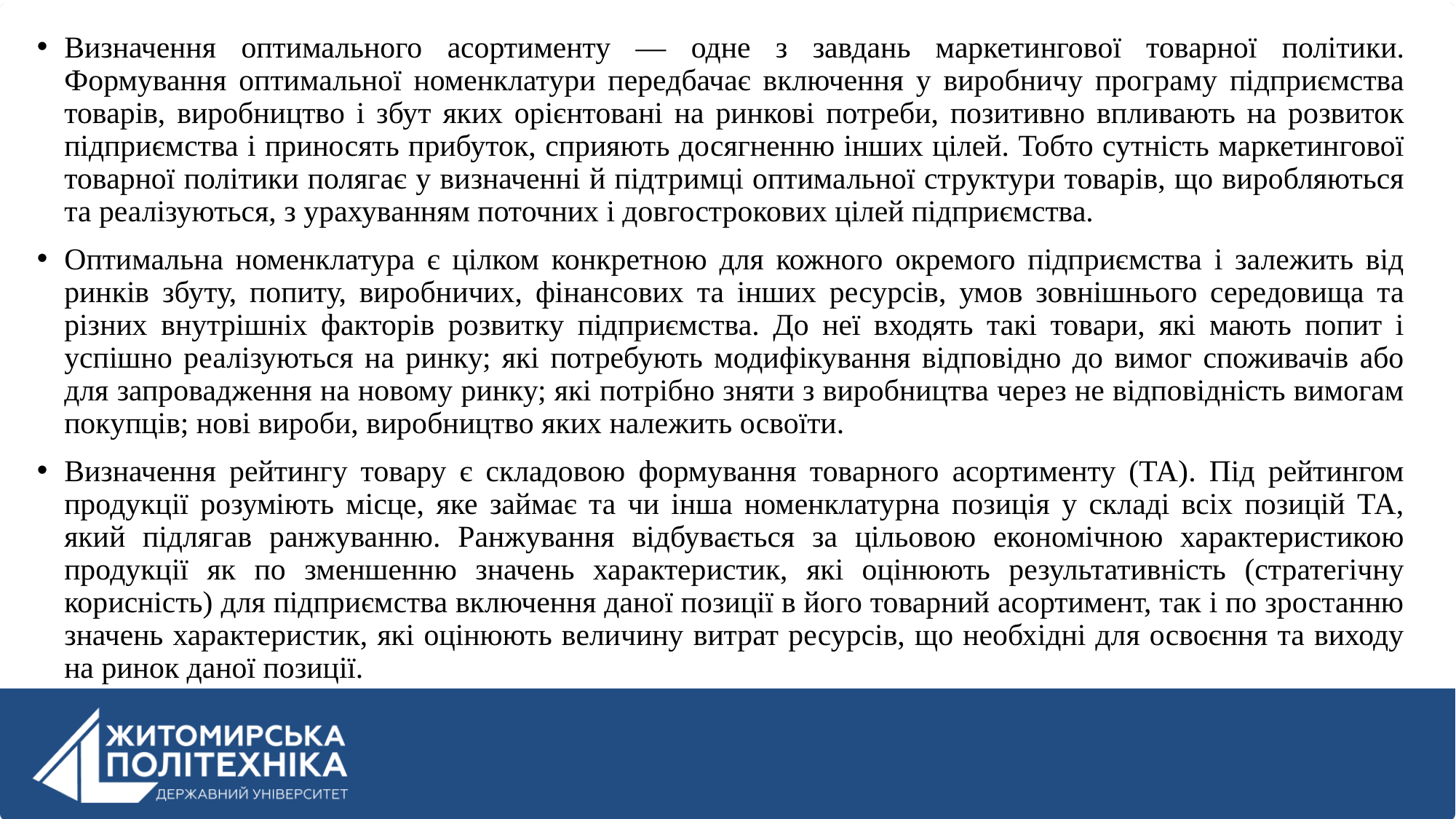

Визначення оптимального асортименту — одне з завдань маркетингової товарної політики. Формування оптимальної номенклатури передбачає включення у виробничу програму підприємства товарів, виробництво і збут яких орієнтовані на ринкові потреби, позитивно впливають на розвиток підприємства і приносять прибуток, сприяють досягненню інших цілей. Тобто сутність маркетингової товарної політики полягає у визначенні й підтримці оптимальної структури товарів, що виробляються та реалізуються, з урахуванням поточних і довгострокових цілей підприємства.
Оптимальна номенклатура є цілком конкретною для кожного окремого підприємства і залежить від ринків збуту, попиту, виробничих, фінансових та інших ресурсів, умов зовнішнього середовища та різних внутрішніх факторів розвитку підприємства. До неї входять такі товари, які мають попит і успішно реалізуються на ринку; які потребують модифікування відповідно до вимог споживачів або для запровадження на новому ринку; які потрібно зняти з виробництва через не відповідність вимогам покупців; нові вироби, виробництво яких належить освоїти.
Визначення рейтингу товару є складовою формування товарного асортименту (ТА). Під рейтингом продукції розуміють місце, яке займає та чи інша номенклатурна позиція у складі всіх позицій ТА, який підлягав ранжуванню. Ранжування відбувається за цільовою економічною характеристикою продукції як по зменшенню значень характеристик, які оцінюють результативність (стратегічну корисність) для підприємства включення даної позиції в його товарний асортимент, так і по зростанню значень характеристик, які оцінюють величину витрат ресурсів, що необхідні для освоєння та виходу на ринок даної позиції.